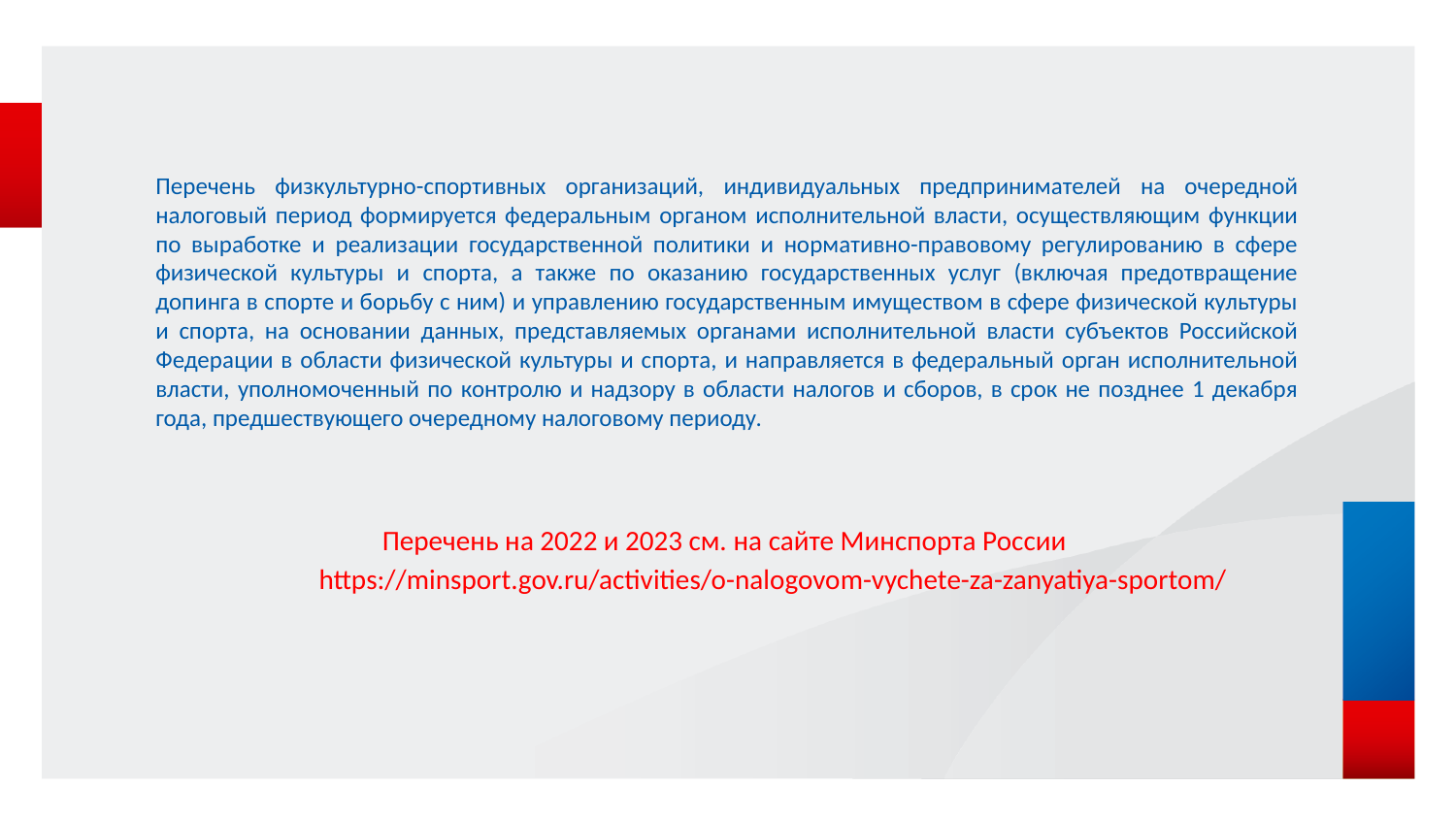

#

Перечень физкультурно-спортивных организаций, индивидуальных предпринимателей на очередной налоговый период формируется федеральным органом исполнительной власти, осуществляющим функции по выработке и реализации государственной политики и нормативно-правовому регулированию в сфере физической культуры и спорта, а также по оказанию государственных услуг (включая предотвращение допинга в спорте и борьбу с ним) и управлению государственным имуществом в сфере физической культуры и спорта, на основании данных, представляемых органами исполнительной власти субъектов Российской Федерации в области физической культуры и спорта, и направляется в федеральный орган исполнительной власти, уполномоченный по контролю и надзору в области налогов и сборов, в срок не позднее 1 декабря года, предшествующего очередному налоговому периоду.

Перечень на 2022 и 2023 см. на сайте Минспорта России
                https://minsport.gov.ru/activities/o-nalogovom-vychete-za-zanyatiya-sportom/